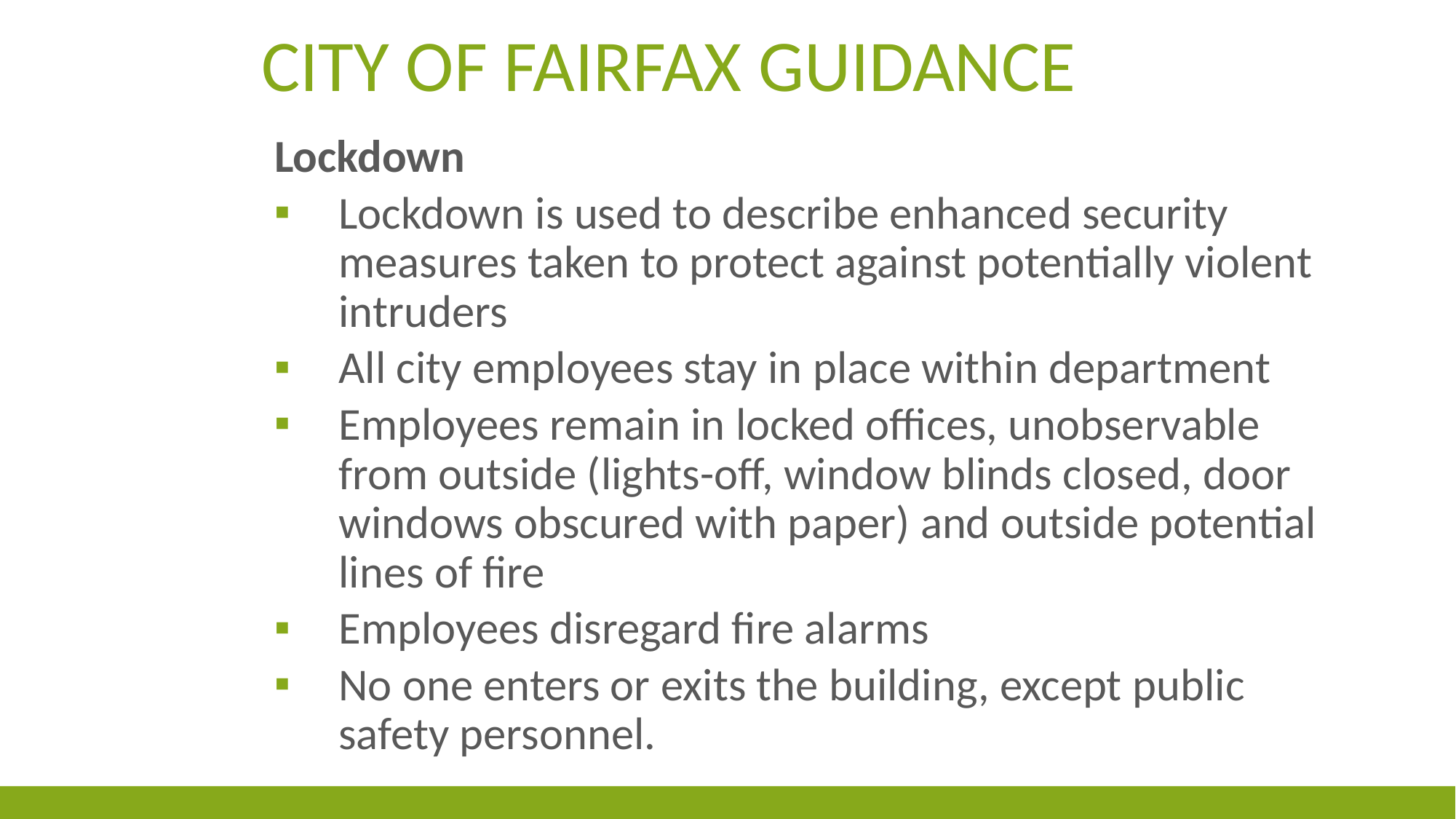

# City of Fairfax Guidance
Lockdown
Lockdown is used to describe enhanced security measures taken to protect against potentially violent intruders
All city employees stay in place within department
Employees remain in locked offices, unobservable from outside (lights-off, window blinds closed, door windows obscured with paper) and outside potential lines of fire
Employees disregard fire alarms
No one enters or exits the building, except public safety personnel.